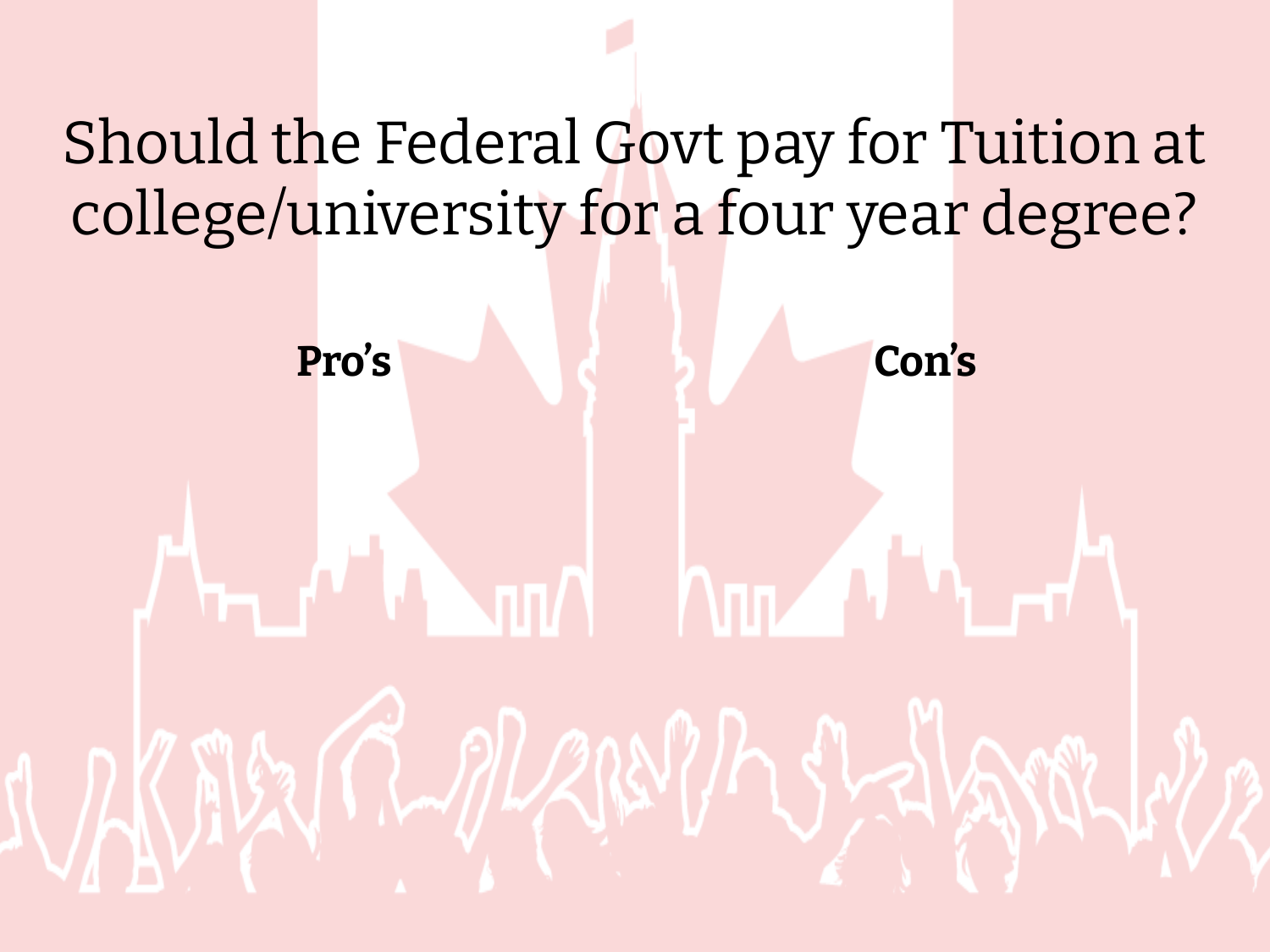

# Should the Federal Govt pay for Tuition at college/university for a four year degree?
Pro’s
Con’s